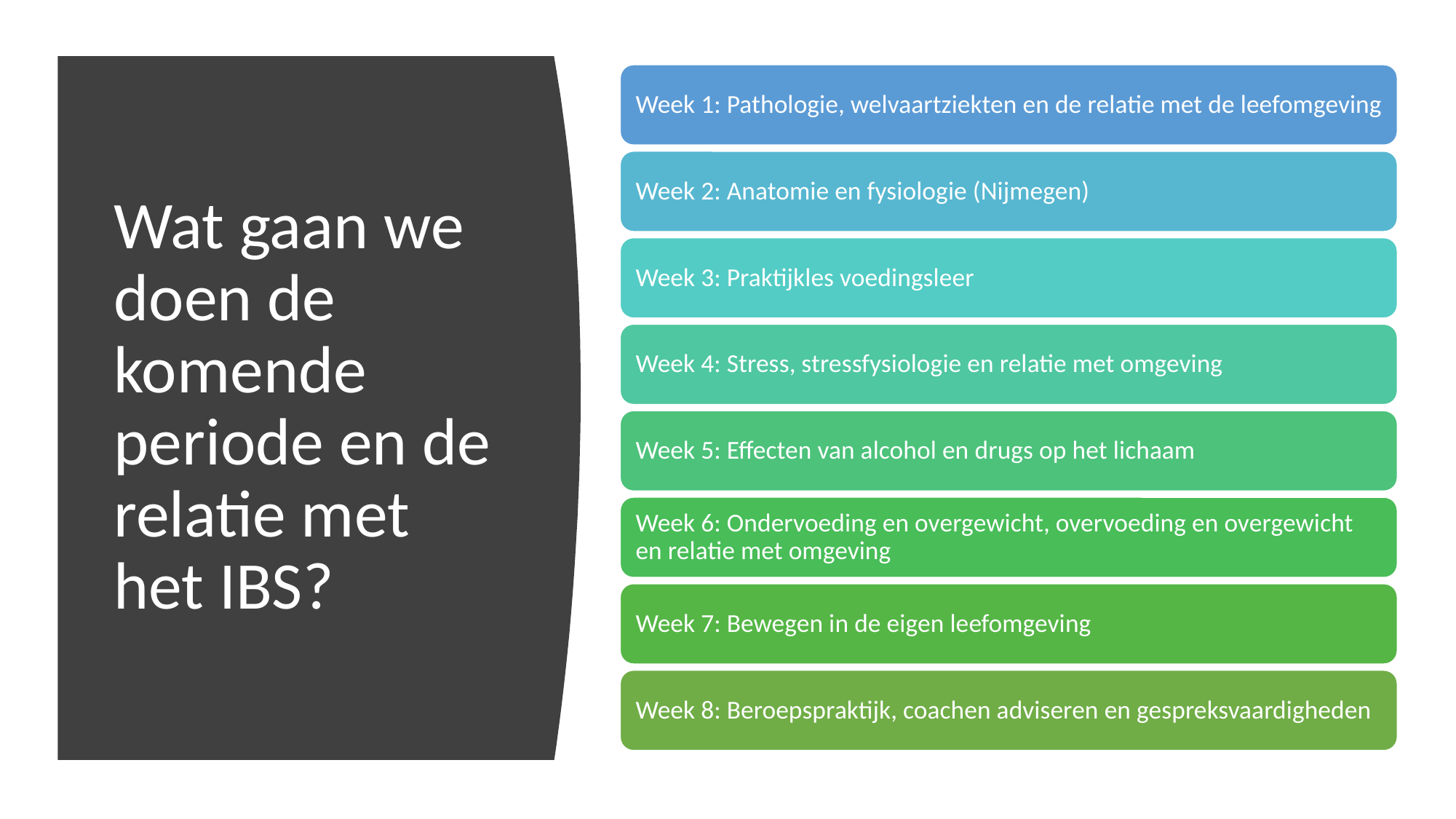

Week 1: Pathologie, welvaartziekten en de relatie met de leefomgeving
Week 2: Anatomie en fysiologie (Nijmegen)
Week 3: Praktijkles voedingsleer
Week 4: Stress, stressfysiologie en relatie met omgeving
Week 5: Effecten van alcohol en drugs op het lichaam
Week 6: Ondervoeding en overgewicht, overvoeding en overgewicht en relatie met omgeving
Week 7: Bewegen in de eigen leefomgeving
Week 8: Beroepspraktijk, coachen adviseren en gespreksvaardigheden

# Wat gaan we doen de komende periode en de relatie met het IBS?